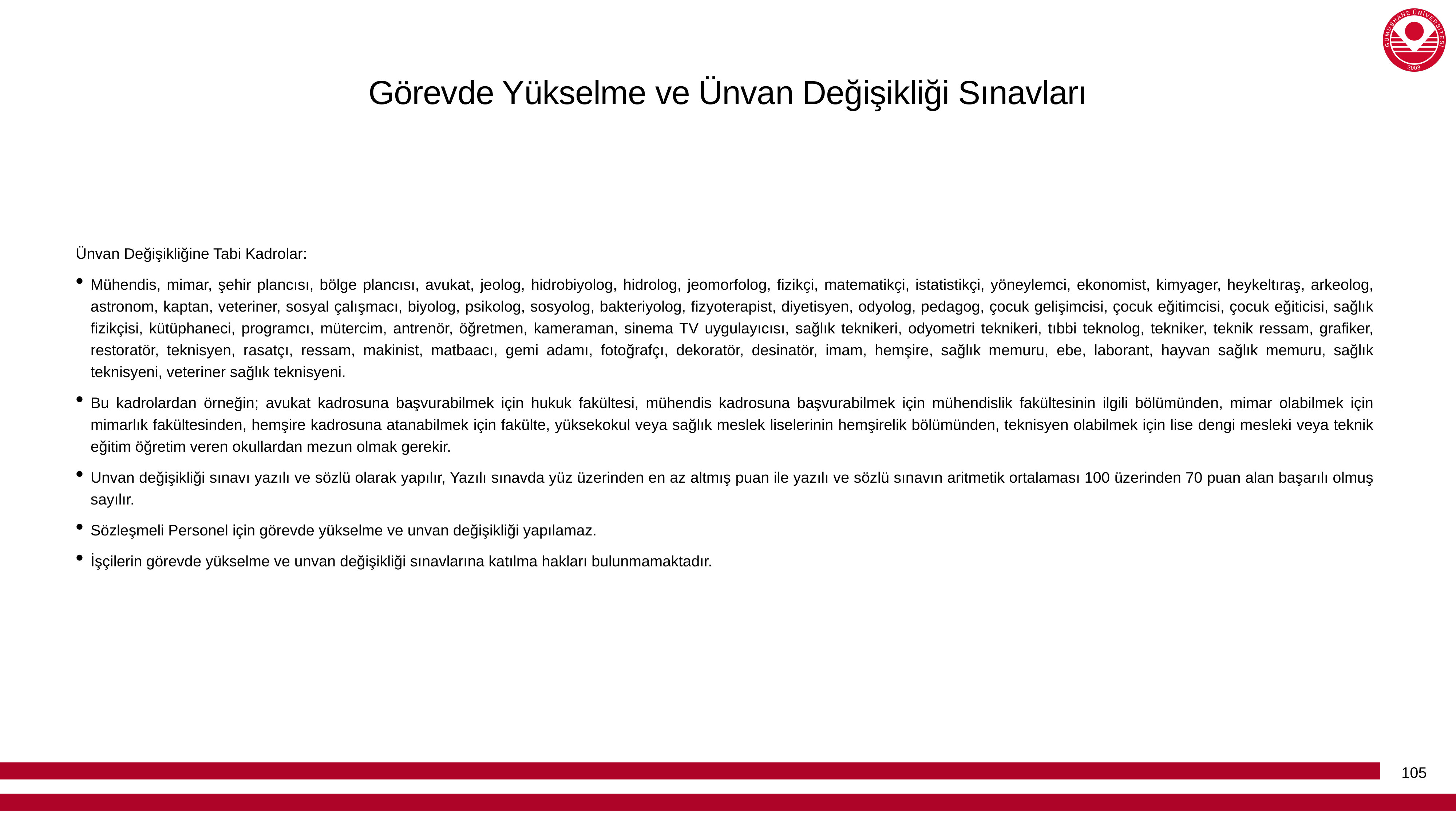

# Görevde Yükselme ve Ünvan Değişikliği Sınavları
Ünvan Değişikliğine Tabi Kadrolar:
Mühendis, mimar, şehir plancısı, bölge plancısı, avukat, jeolog, hidrobiyolog, hidrolog, jeomorfolog, fizikçi, matematikçi, istatistikçi, yöneylemci, ekonomist, kimyager, heykeltıraş, arkeolog, astronom, kaptan, veteriner, sosyal çalışmacı, biyolog, psikolog, sosyolog, bakteriyolog, fizyoterapist, diyetisyen, odyolog, pedagog, çocuk gelişimcisi, çocuk eğitimcisi, çocuk eğiticisi, sağlık fizikçisi, kütüphaneci, programcı, mütercim, antrenör, öğretmen, kameraman, sinema TV uygulayıcısı, sağlık teknikeri, odyometri teknikeri, tıbbi teknolog, tekniker, teknik ressam, grafiker, restoratör, teknisyen, rasatçı, ressam, makinist, matbaacı, gemi adamı, fotoğrafçı, dekoratör, desinatör, imam, hemşire, sağlık memuru, ebe, laborant, hayvan sağlık memuru, sağlık teknisyeni, veteriner sağlık teknisyeni.
Bu kadrolardan örneğin; avukat kadrosuna başvurabilmek için hukuk fakültesi, mühendis kadrosuna başvurabilmek için mühendislik fakültesinin ilgili bölümünden, mimar olabilmek için mimarlık fakültesinden, hemşire kadrosuna atanabilmek için fakülte, yüksekokul veya sağlık meslek liselerinin hemşirelik bölümünden, teknisyen olabilmek için lise dengi mesleki veya teknik eğitim öğretim veren okullardan mezun olmak gerekir.
Unvan değişikliği sınavı yazılı ve sözlü olarak yapılır, Yazılı sınavda yüz üzerinden en az altmış puan ile yazılı ve sözlü sınavın aritmetik ortalaması 100 üzerinden 70 puan alan başarılı olmuş sayılır.
Sözleşmeli Personel için görevde yükselme ve unvan değişikliği yapılamaz.
İşçilerin görevde yükselme ve unvan değişikliği sınavlarına katılma hakları bulunmamaktadır.
105